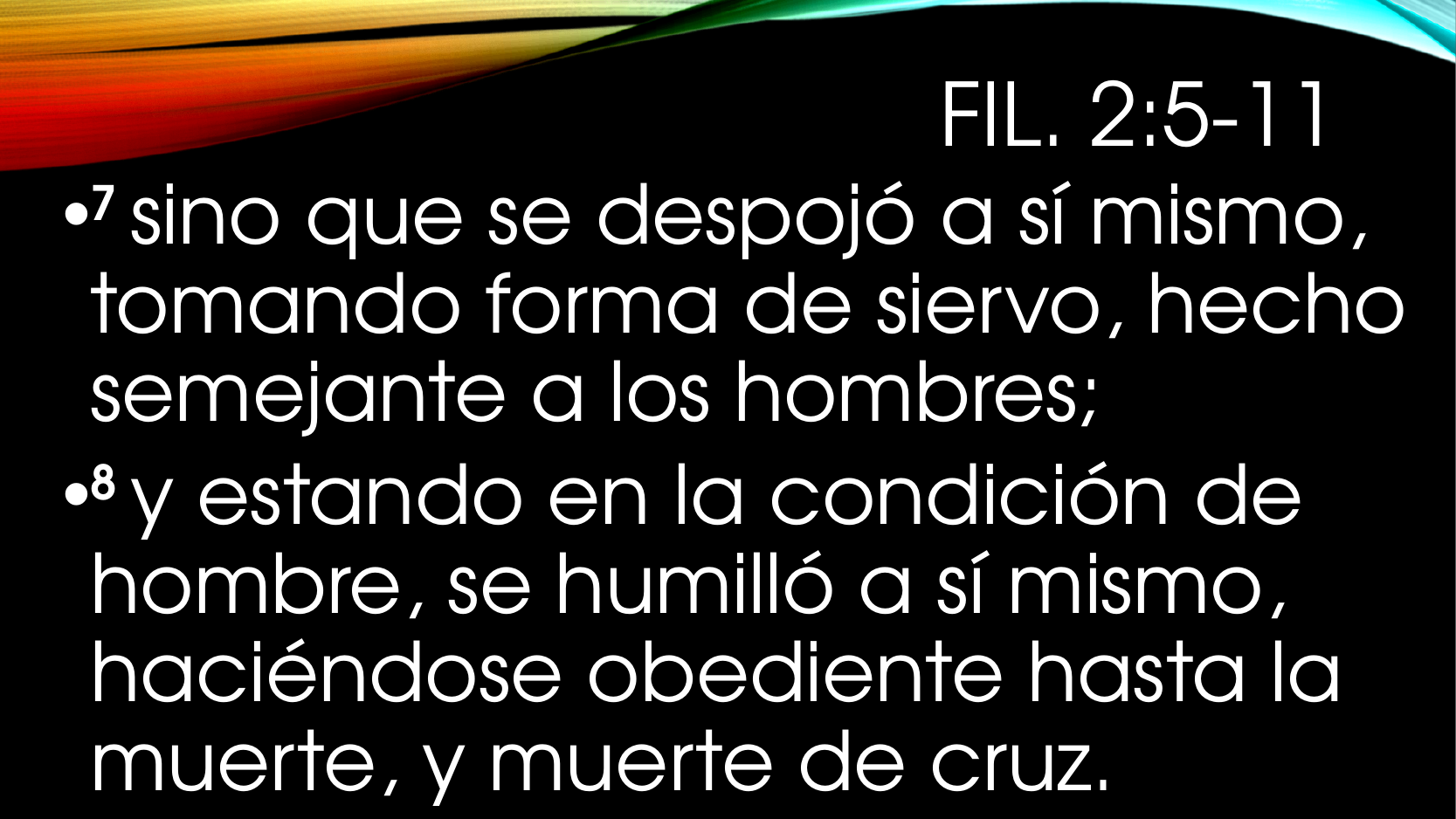

# Fil. 2:5-11
7 sino que se despojó a sí mismo, tomando forma de siervo, hecho semejante a los hombres;
8 y estando en la condición de hombre, se humilló a sí mismo, haciéndose obediente hasta la muerte, y muerte de cruz.